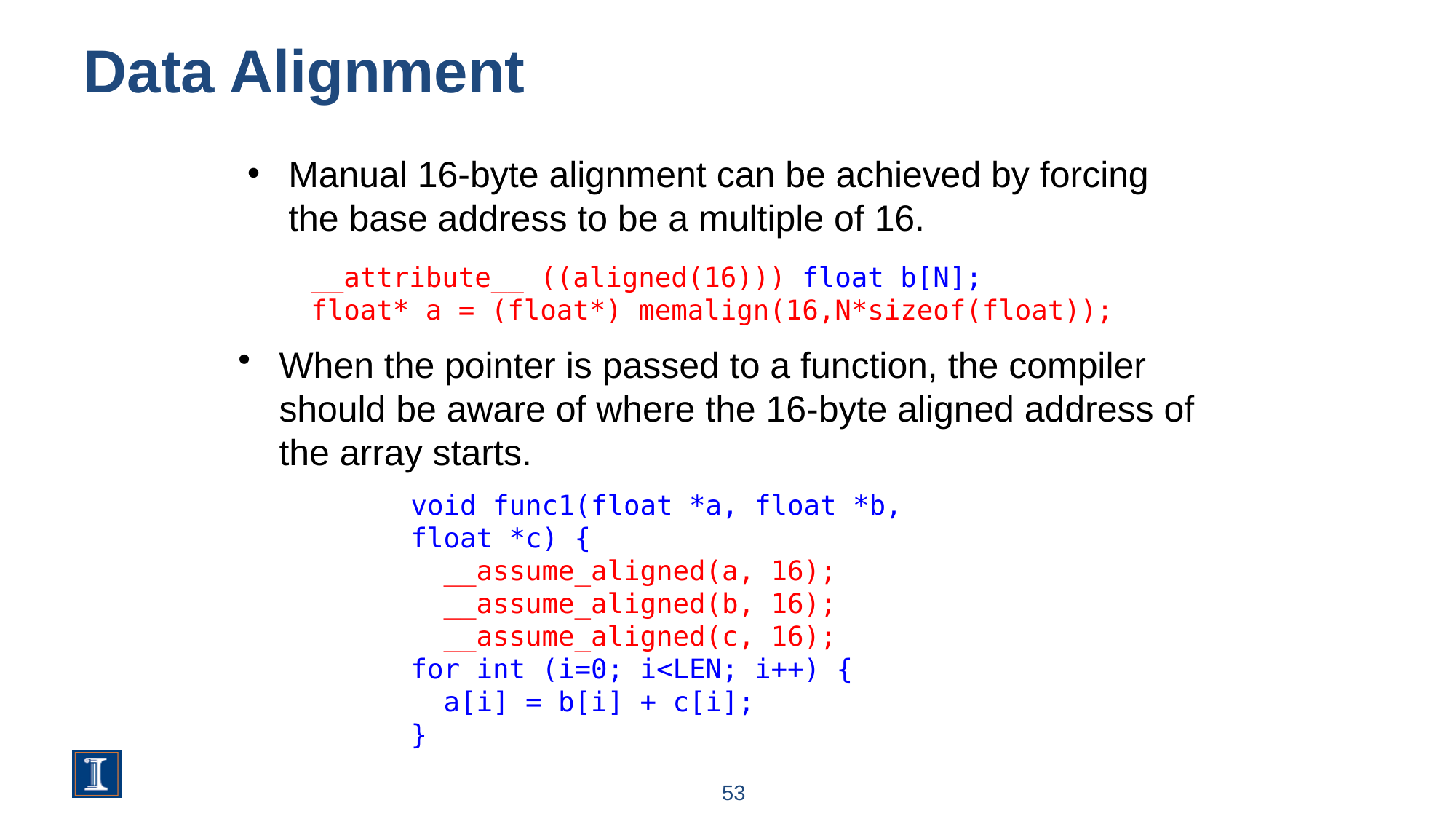

# Data Alignment

Manual 16-byte alignment can be achieved by forcing the base address to be a multiple of 16.

__attribute__ ((aligned(16))) float b[N];
float* a = (float*) memalign(16,N*sizeof(float));
When the pointer is passed to a function, the compiler should be aware of where the 16-byte aligned address of the array starts.

void func1(float *a, float *b, float *c) {
  __assume_aligned(a, 16);
  __assume_aligned(b, 16);
  __assume_aligned(c, 16);
for int (i=0; i<LEN; i++) {
  a[i] = b[i] + c[i];
}

53